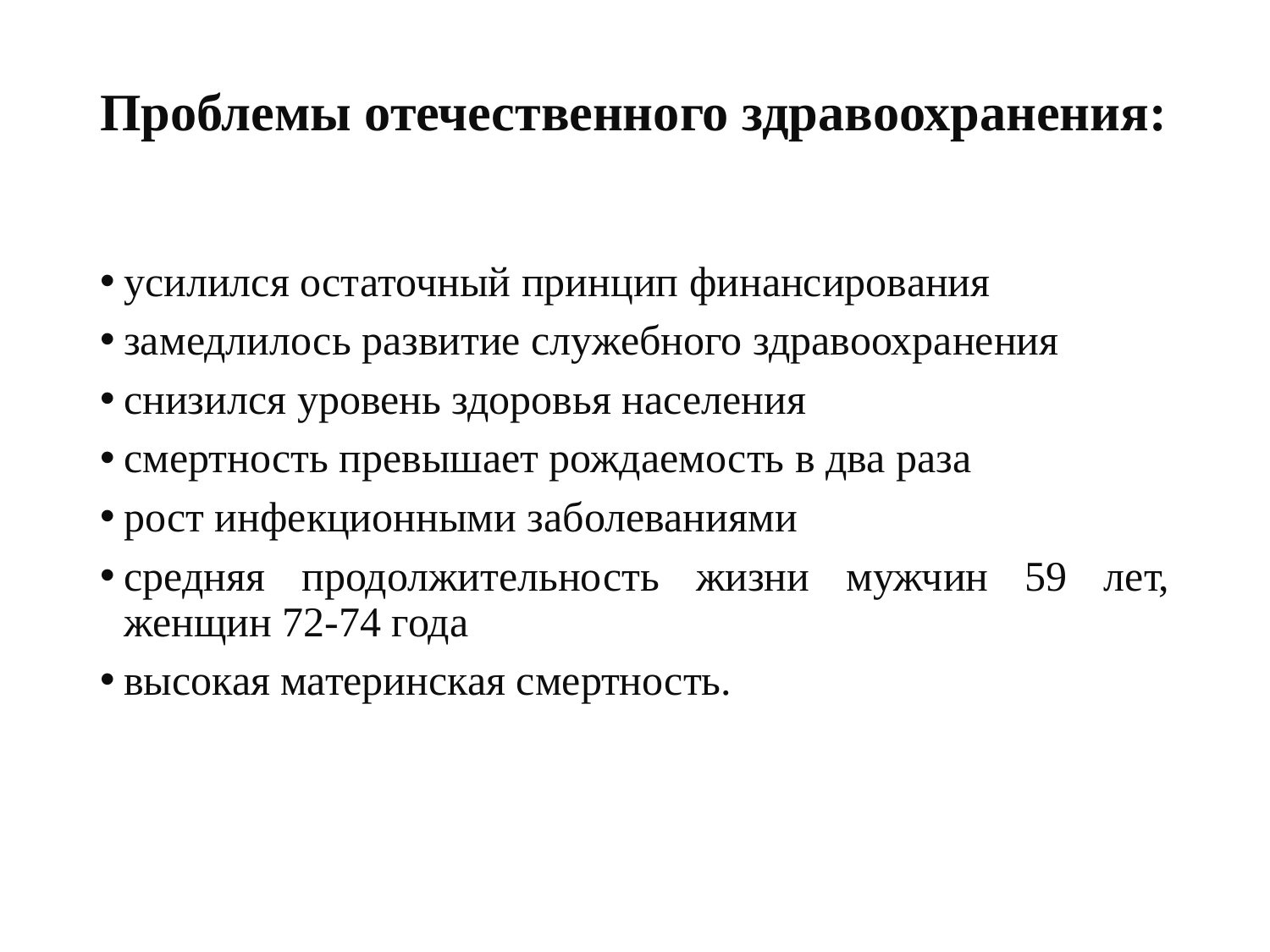

# Проблемы отечественного здравоохранения:
усилился остаточный принцип финансирования
замедлилось развитие служебного здравоохранения
снизился уровень здоровья населения
смертность превышает рождаемость в два раза
рост инфекционными заболеваниями
средняя продолжительность жизни мужчин 59 лет, женщин 72-74 года
высокая материнская смертность.